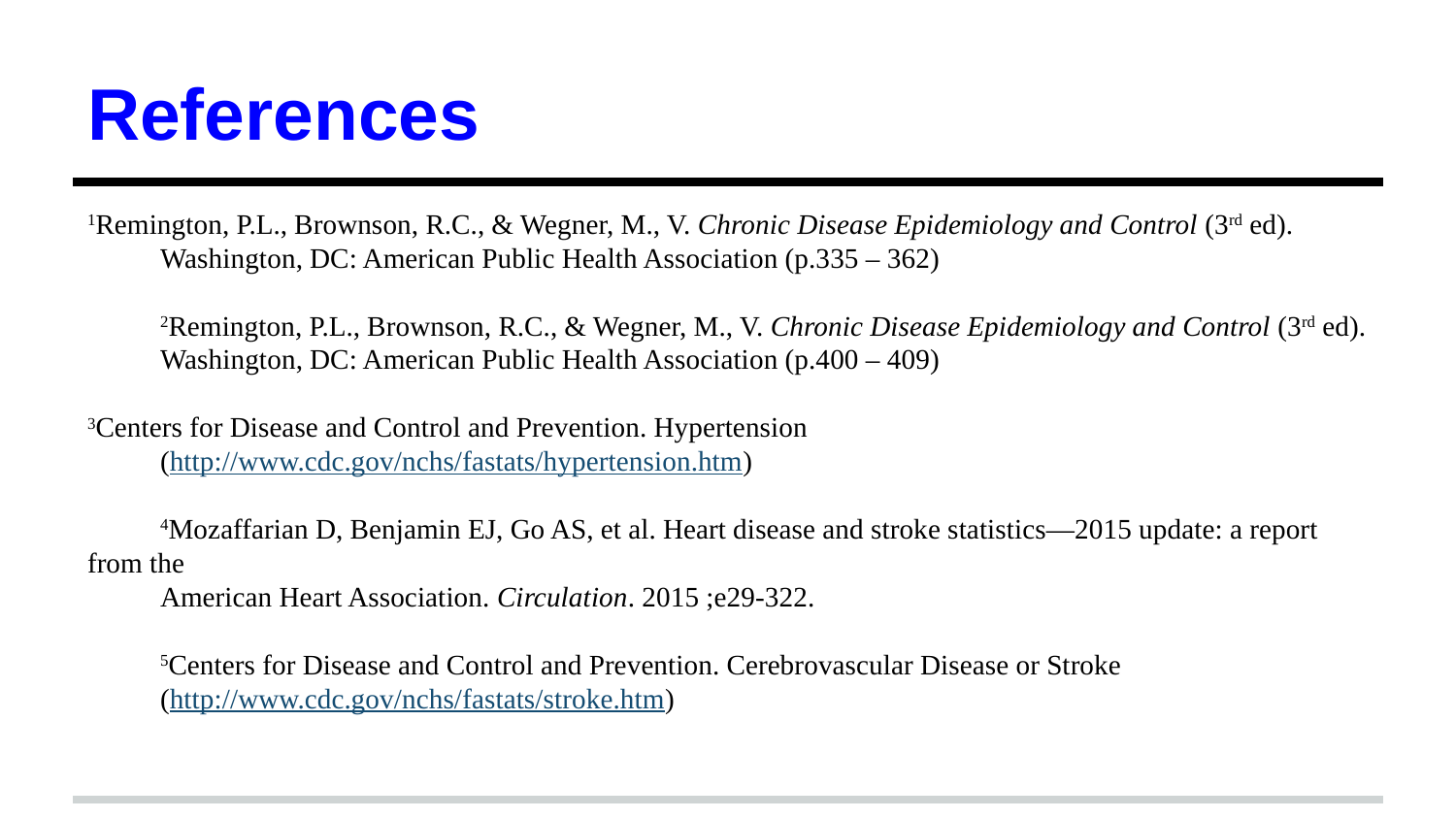

# References
1Remington, P.L., Brownson, R.C., & Wegner, M., V. Chronic Disease Epidemiology and Control (3rd ed).
Washington, DC: American Public Health Association (p.335 – 362)

2Remington, P.L., Brownson, R.C., & Wegner, M., V. Chronic Disease Epidemiology and Control (3rd ed).
Washington, DC: American Public Health Association (p.400 – 409)

3Centers for Disease and Control and Prevention. Hypertension
(http://www.cdc.gov/nchs/fastats/hypertension.htm)

4Mozaffarian D, Benjamin EJ, Go AS, et al. Heart disease and stroke statistics—2015 update: a report from the
American Heart Association. Circulation. 2015 ;e29-322.

5Centers for Disease and Control and Prevention. Cerebrovascular Disease or Stroke
(http://www.cdc.gov/nchs/fastats/stroke.htm)